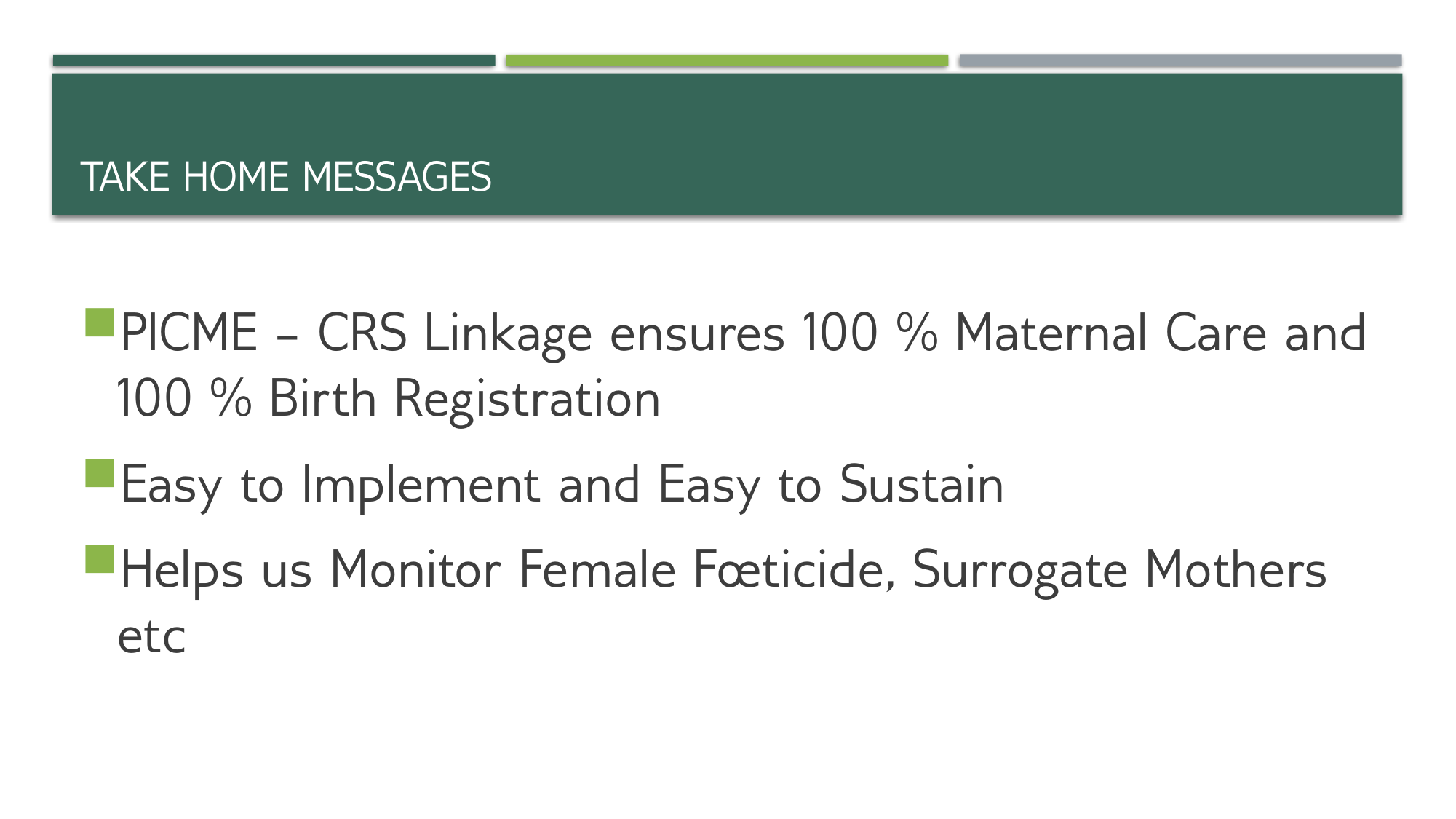

# TAKE HOME MESSAGES
PICME – CRS Linkage ensures 100 % Maternal Care and 100 % Birth Registration
Easy to Implement and Easy to Sustain
Helps us Monitor Female Foeticide, Surrogate Mothers etc